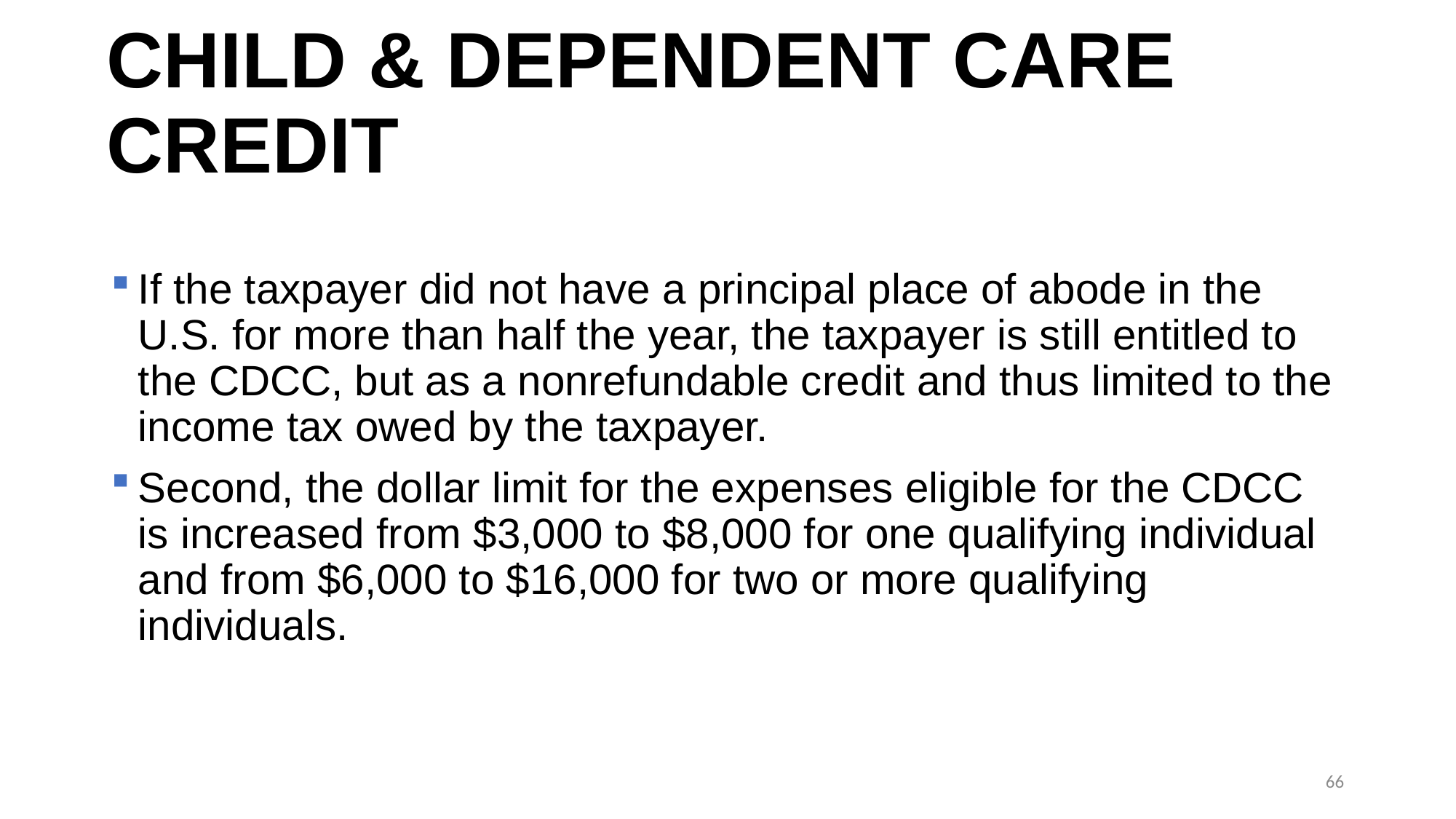

# CHILD & DEPENDENT CARE CREDIT
If the taxpayer did not have a principal place of abode in the U.S. for more than half the year, the taxpayer is still entitled to the CDCC, but as a nonrefundable credit and thus limited to the income tax owed by the taxpayer.
Second, the dollar limit for the expenses eligible for the CDCC is increased from $3,000 to $8,000 for one qualifying individual and from $6,000 to $16,000 for two or more qualifying individuals.

66